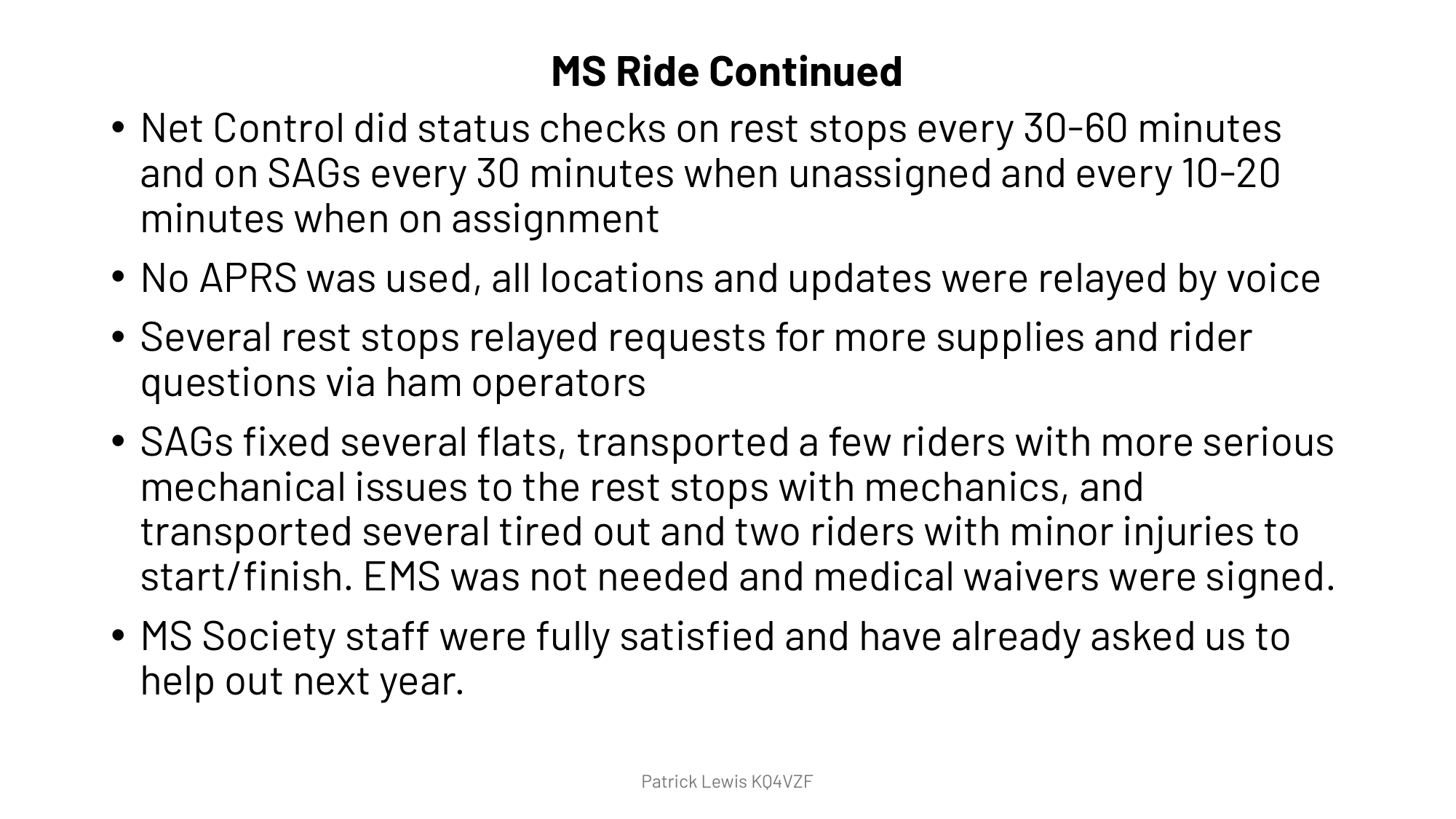

# MS Ride Continued
Net Control did status checks on rest stops every 30-60 minutes and on SAGs every 30 minutes when unassigned and every 10-20 minutes when on assignment
No APRS was used, all locations and updates were relayed by voice
Several rest stops relayed requests for more supplies and rider questions via ham operators
SAGs fixed several flats, transported a few riders with more serious mechanical issues to the rest stops with mechanics, and transported several tired out and two riders with minor injuries to start/finish. EMS was not needed and medical waivers were signed.
MS Society staff were fully satisfied and have already asked us to help out next year.
Patrick Lewis KQ4VZF